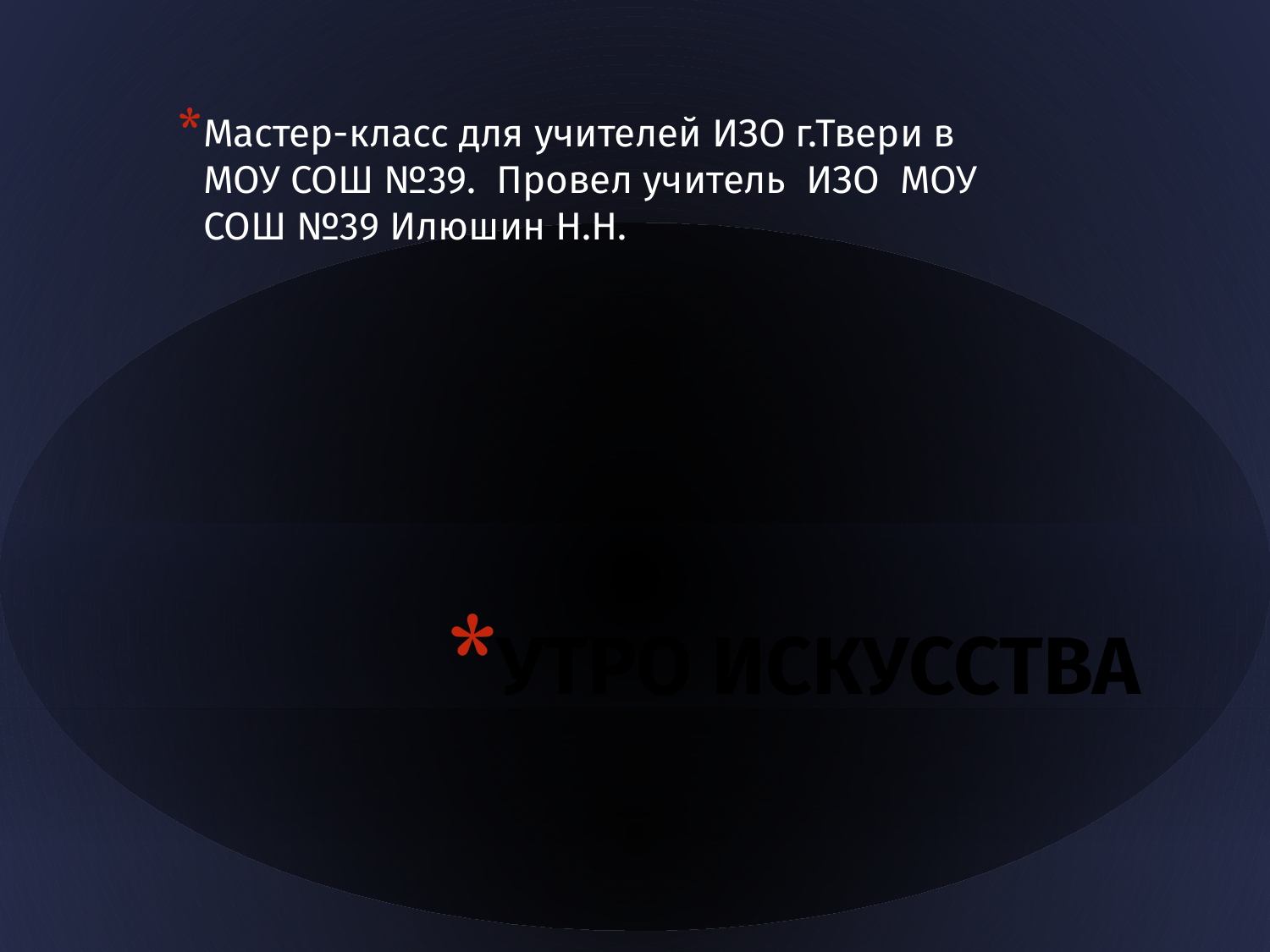

Мастер-класс для учителей ИЗО г.Твери в МОУ СОШ №39.  Провел учитель  ИЗО  МОУ СОШ №39 Илюшин Н.Н.
# УТРО ИСКУССТВА